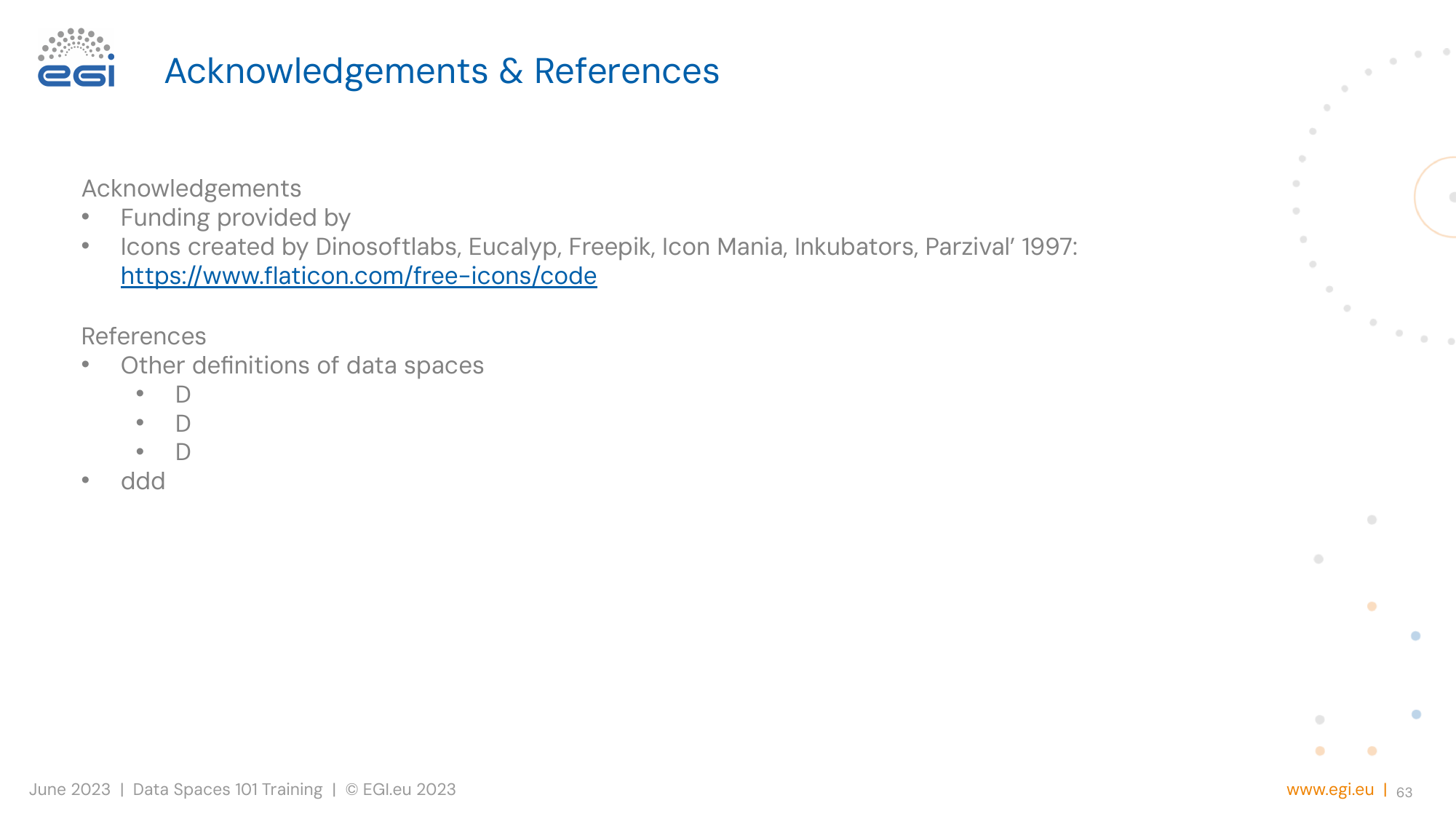

# Acknowledgements & References

Acknowledgements
Funding provided by
Icons created by Dinosoftlabs, Eucalyp, Freepik, Icon Mania, Inkubators, Parzival’ 1997: https://www.flaticon.com/free-icons/code

References
Other definitions of data spaces
D
D
D
ddd
63